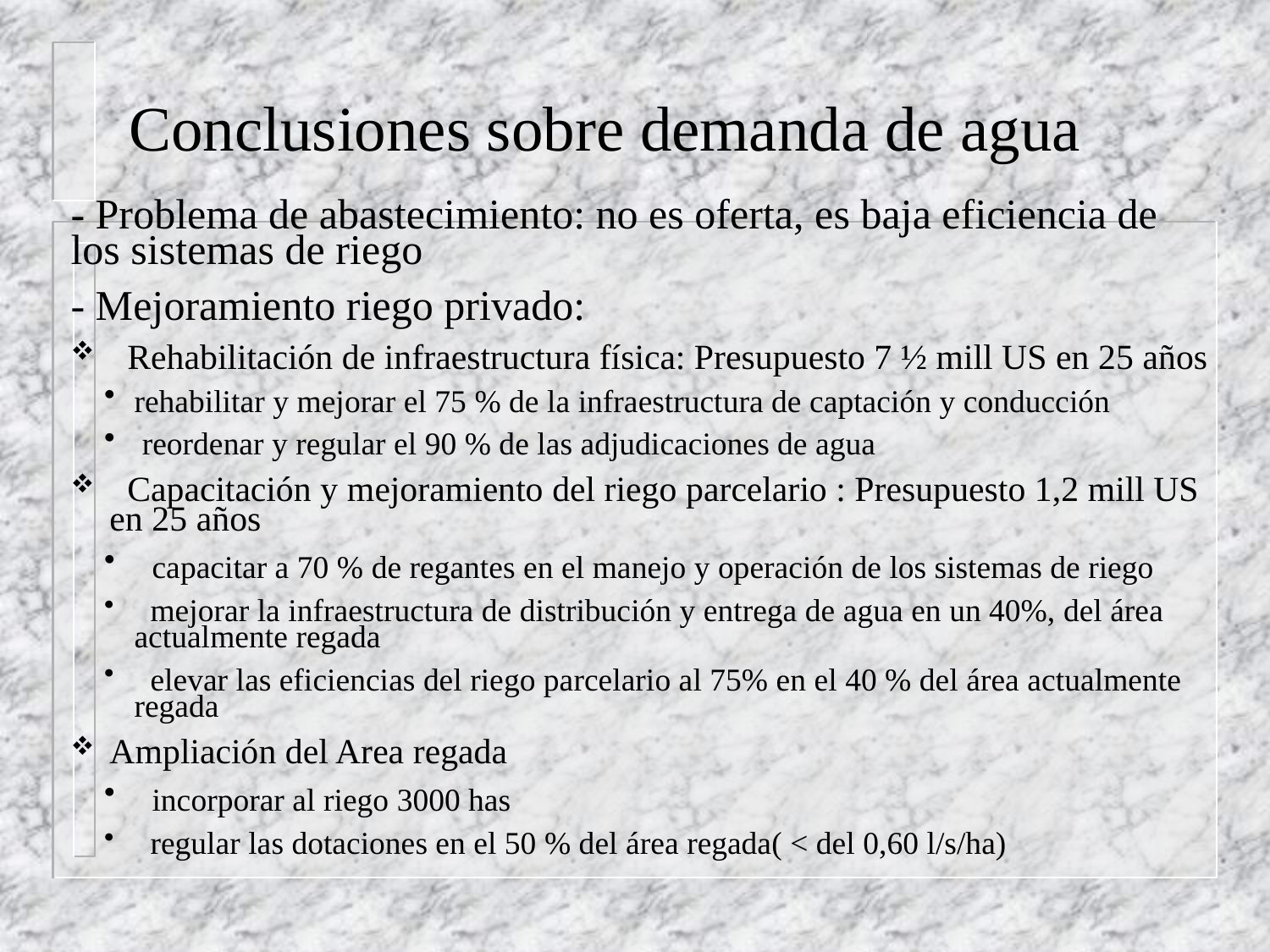

# Conclusiones sobre demanda de agua
- Problema de abastecimiento: no es oferta, es baja eficiencia de los sistemas de riego
- Mejoramiento riego privado:
   Rehabilitación de infraestructura física: Presupuesto 7 ½ mill US en 25 años
rehabilitar y mejorar el 75 % de la infraestructura de captación y conducción
 reordenar y regular el 90 % de las adjudicaciones de agua
   Capacitación y mejoramiento del riego parcelario : Presupuesto 1,2 mill US   en 25 años
  capacitar a 70 % de regantes en el manejo y operación de los sistemas de riego
  mejorar la infraestructura de distribución y entrega de agua en un 40%, del área actualmente regada
  elevar las eficiencias del riego parcelario al 75% en el 40 % del área actualmente regada
 Ampliación del Area regada
  incorporar al riego 3000 has
  regular las dotaciones en el 50 % del área regada( < del 0,60 l/s/ha)